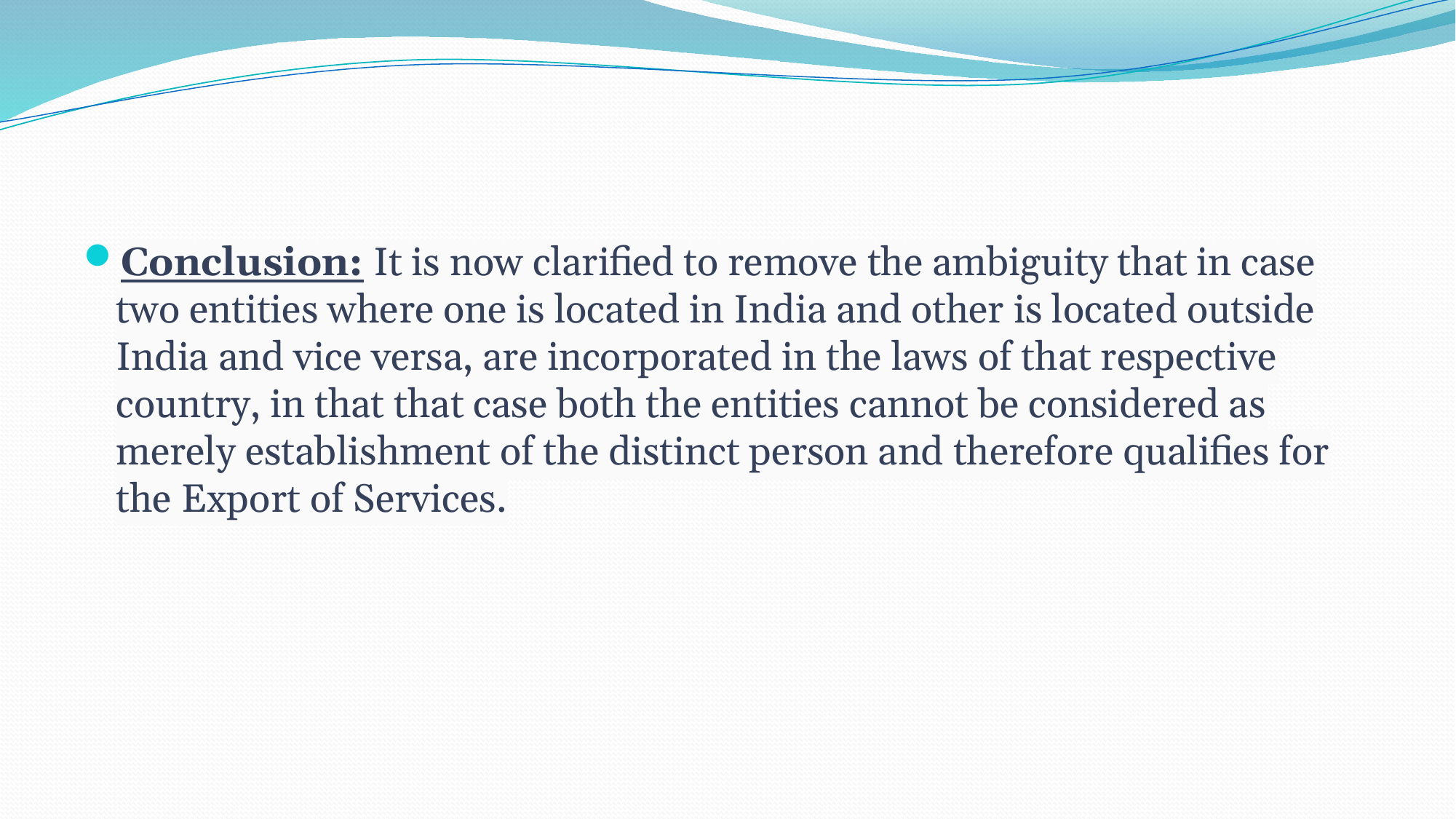

#
Conclusion: It is now clarified to remove the ambiguity that in case two entities where one is located in India and other is located outside India and vice versa, are incorporated in the laws of that respective country, in that that case both the entities cannot be considered as merely establishment of the distinct person and therefore qualifies for the Export of Services.